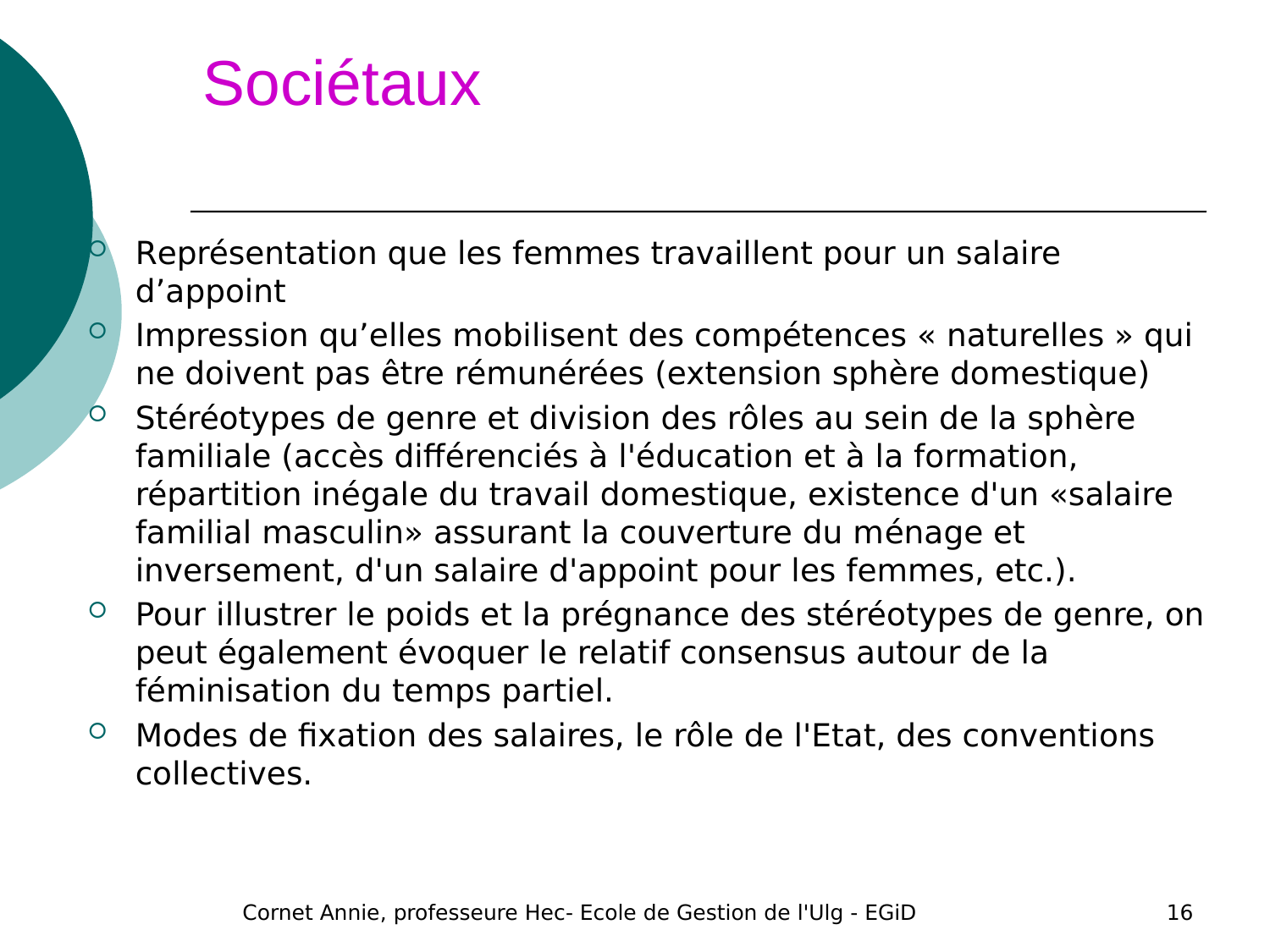

# Sociétaux
Représentation que les femmes travaillent pour un salaire d’appoint
Impression qu’elles mobilisent des compétences « naturelles » qui ne doivent pas être rémunérées (extension sphère domestique)
Stéréotypes de genre et division des rôles au sein de la sphère familiale (accès différenciés à l'éducation et à la formation, répartition inégale du travail domestique, existence d'un «salaire familial masculin» assurant la couverture du ménage et inversement, d'un salaire d'appoint pour les femmes, etc.).
Pour illustrer le poids et la prégnance des stéréotypes de genre, on peut également évoquer le relatif consensus autour de la féminisation du temps partiel.
Modes de fixation des salaires, le rôle de l'Etat, des conventions collectives.

Cornet Annie, professeure Hec- Ecole de Gestion de l'Ulg - EGiD
16